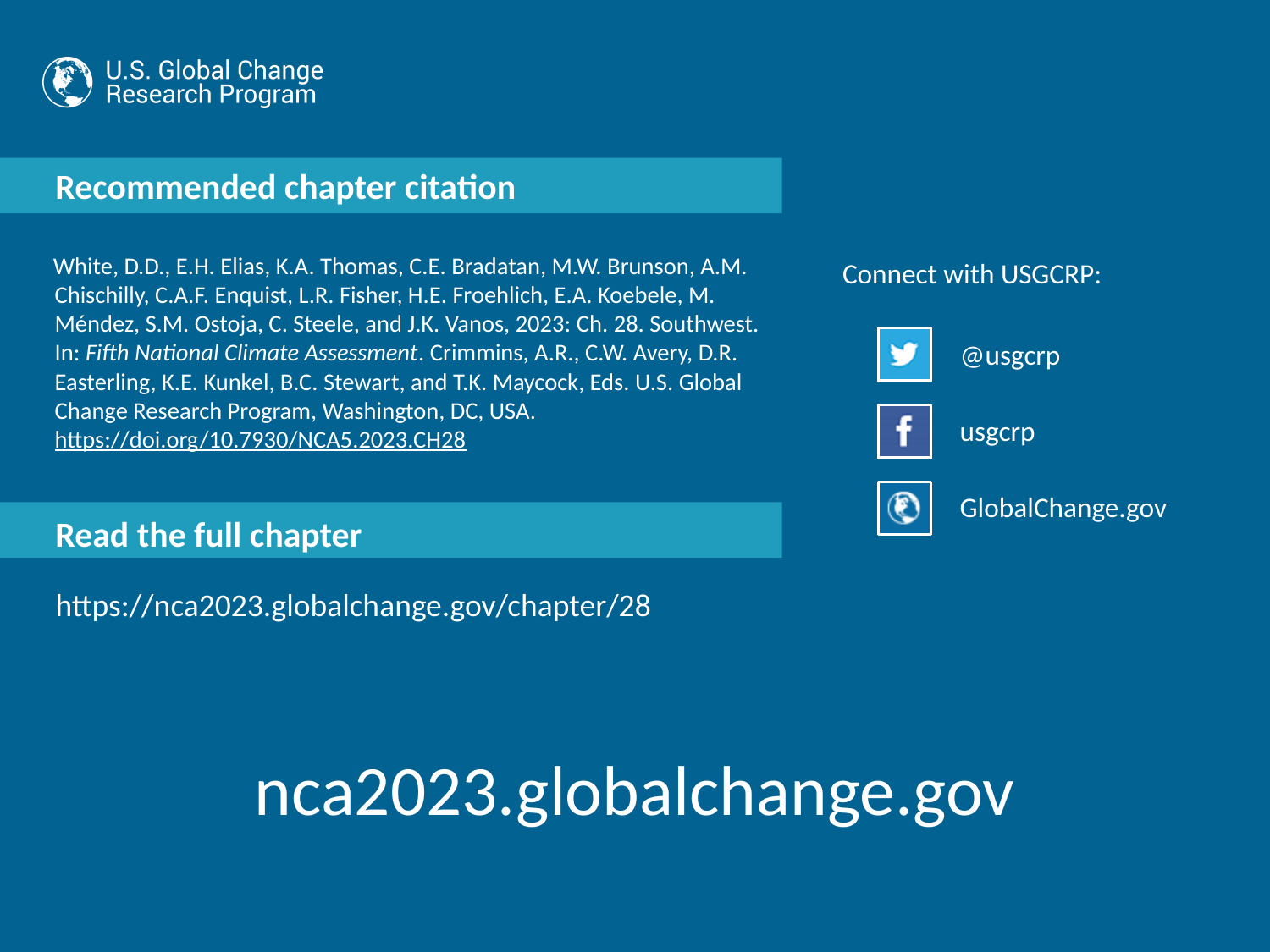

White, D.D., E.H. Elias, K.A. Thomas, C.E. Bradatan, M.W. Brunson, A.M. Chischilly, C.A.F. Enquist, L.R. Fisher, H.E. Froehlich, E.A. Koebele, M. Méndez, S.M. Ostoja, C. Steele, and J.K. Vanos, 2023: Ch. 28. Southwest. In: Fifth National Climate Assessment. Crimmins, A.R., C.W. Avery, D.R. Easterling, K.E. Kunkel, B.C. Stewart, and T.K. Maycock, Eds. U.S. Global Change Research Program, Washington, DC, USA. https://doi.org/10.7930/NCA5.2023.CH28

https://nca2023.globalchange.gov/chapter/28